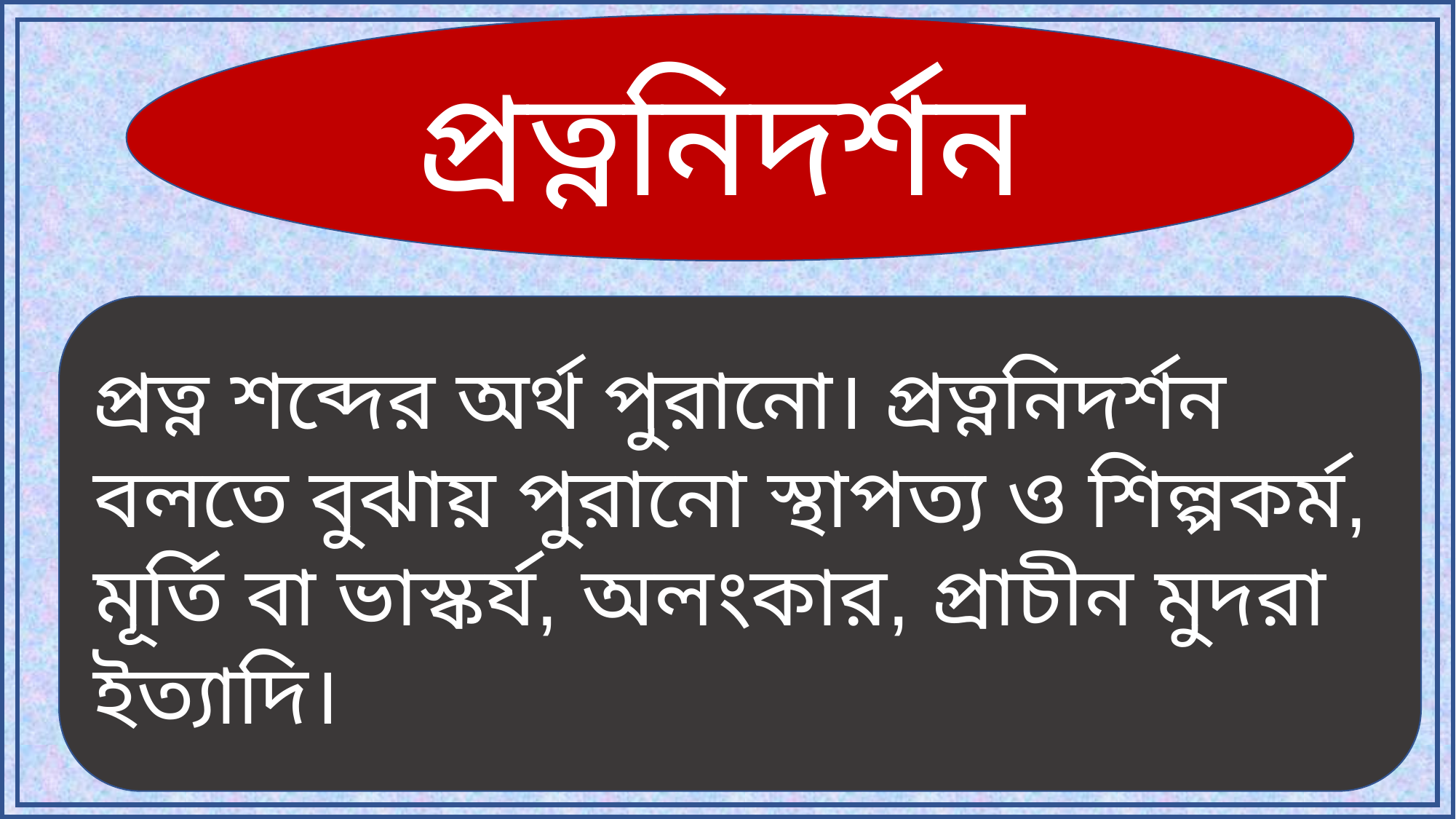

প্রত্ননিদর্শন

প্রত্ন শব্দের অর্থ পুরানো। প্রত্ননিদর্শন বলতে বুঝায় পুরানো স্থাপত্য ও শিল্পকর্ম, মূর্তি বা ভাস্কর্য, অলংকার, প্রাচীন মুদরা ইত্যাদি।